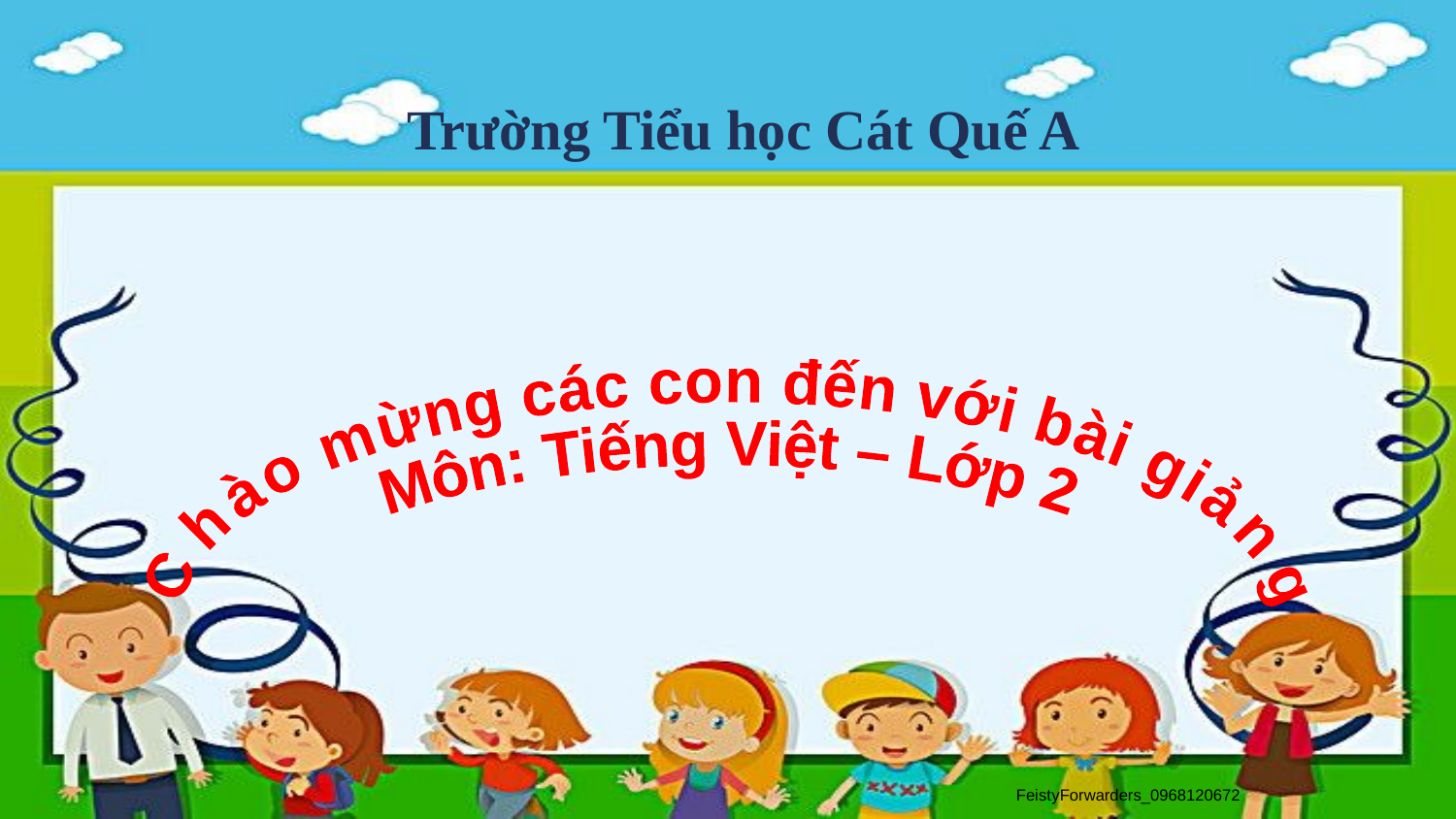

Trường Tiểu học Cát Quế A
Chào mừng các con đến với bài giảng
Môn: Tiếng Việt – Lớp 2